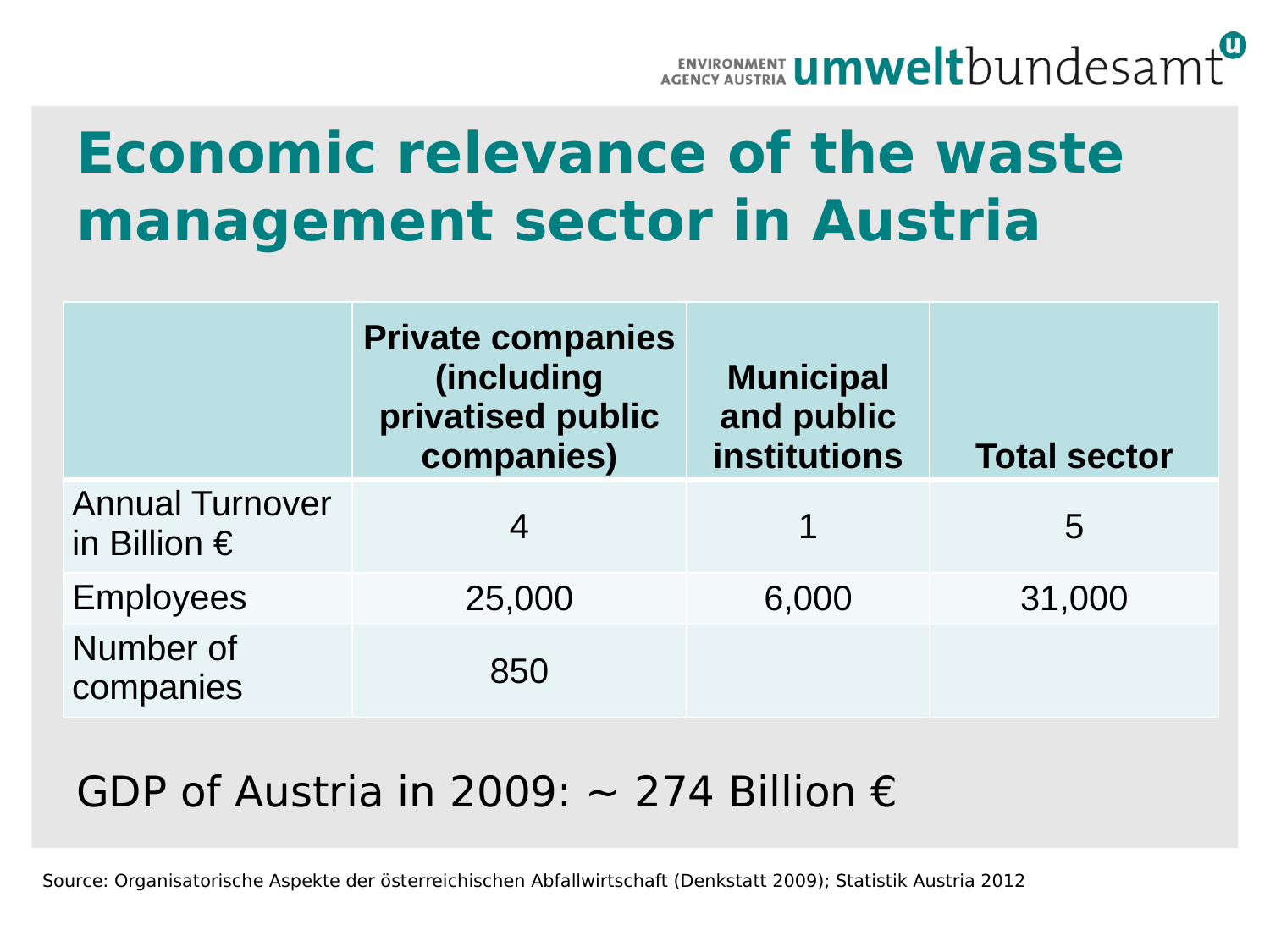

# Economic relevance of the waste management sector in Austria
|  | Private companies (including privatised public companies) | Municipal and public institutions | Total sector |
| --- | --- | --- | --- |
| Annual Turnover in Billion € | 4 | 1 | 5 |
| Employees | 25,000 | 6,000 | 31,000 |
| Number of companies | 850 |  |  |

GDP of Austria in 2009: ~ 274 Billion €

Source: Organisatorische Aspekte der österreichischen Abfallwirtschaft (Denkstatt 2009); Statistik Austria 2012